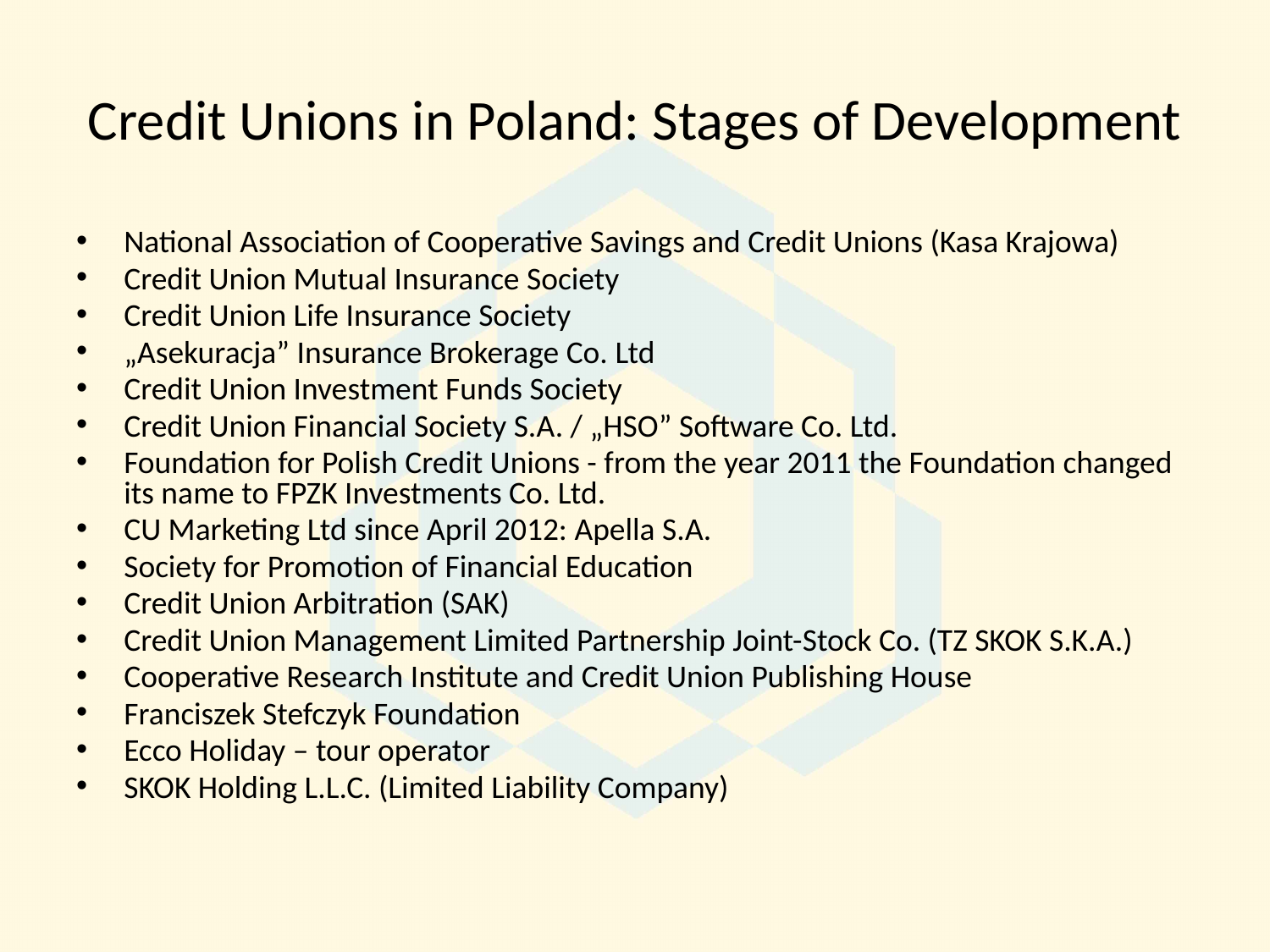

# Credit Unions in Poland: Stages of Development
National Association of Cooperative Savings and Credit Unions (Kasa Krajowa)
Credit Union Mutual Insurance Society
Credit Union Life Insurance Society
„Asekuracja” Insurance Brokerage Co. Ltd
Credit Union Investment Funds Society
Credit Union Financial Society S.A. / „HSO” Software Co. Ltd.
Foundation for Polish Credit Unions - from the year 2011 the Foundation changed its name to FPZK Investments Co. Ltd.
CU Marketing Ltd since April 2012: Apella S.A.
Society for Promotion of Financial Education
Credit Union Arbitration (SAK)
Credit Union Management Limited Partnership Joint-Stock Co. (TZ SKOK S.K.A.)
Cooperative Research Institute and Credit Union Publishing House
Franciszek Stefczyk Foundation
Ecco Holiday – tour operator
SKOK Holding L.L.C. (Limited Liability Company)